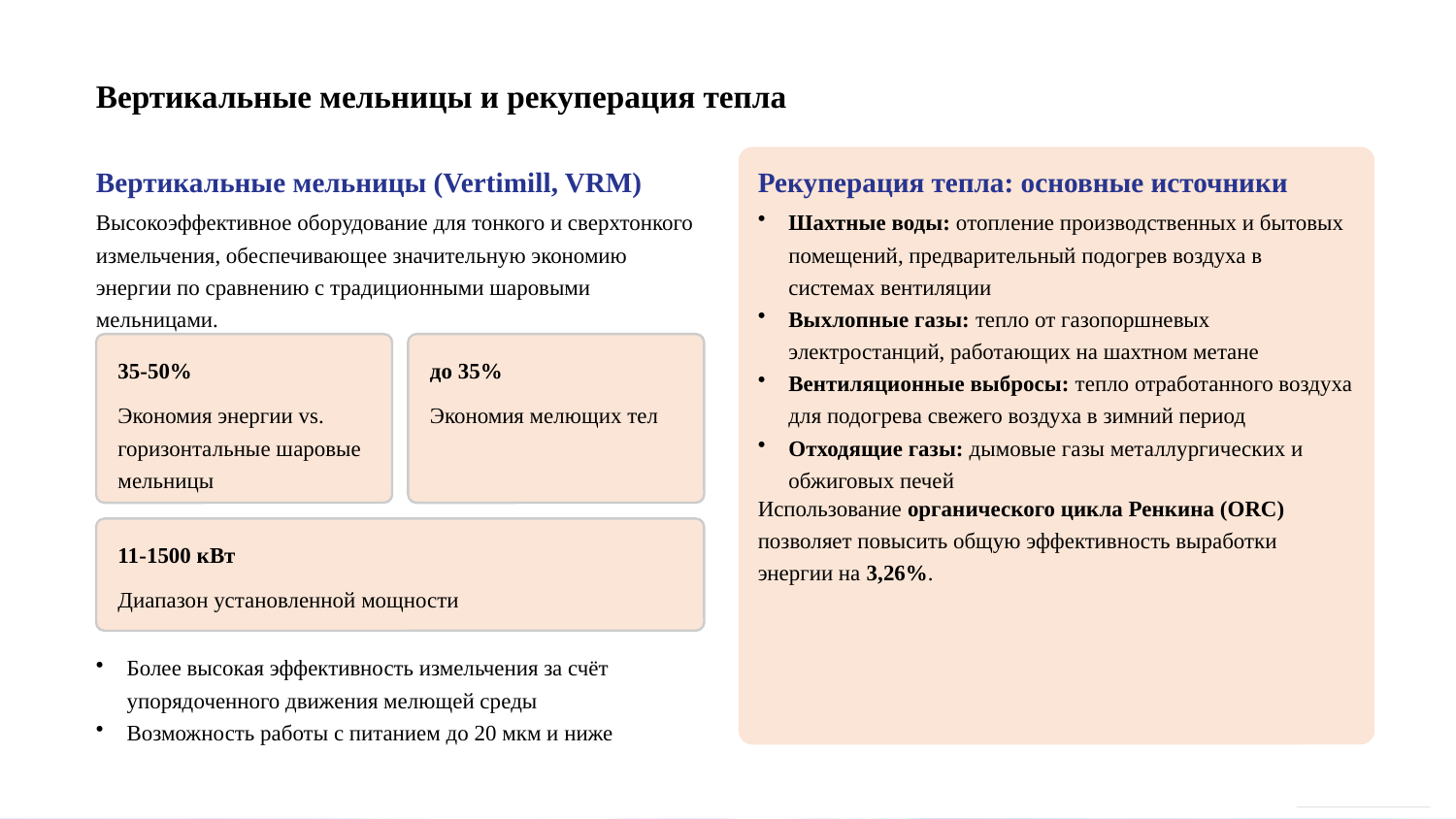

Вертикальные мельницы и рекуперация тепла

Вертикальные мельницы (Vertimill, VRM)
Рекуперация тепла: основные источники
Высокоэффективное оборудование для тонкого и сверхтонкого измельчения, обеспечивающее значительную экономию энергии по сравнению с традиционными шаровыми мельницами.
Шахтные воды: отопление производственных и бытовых помещений, предварительный подогрев воздуха в системах вентиляции
Выхлопные газы: тепло от газопоршневых электростанций, работающих на шахтном метане
Вентиляционные выбросы: тепло отработанного воздуха для подогрева свежего воздуха в зимний период
Отходящие газы: дымовые газы металлургических и обжиговых печей

35-50%
до 35%
Экономия энергии vs. горизонтальные шаровые мельницы
Экономия мелющих тел
Использование органического цикла Ренкина (ORC) позволяет повысить общую эффективность выработки энергии на 3,26%.

11-1500 кВт
Диапазон установленной мощности
Более высокая эффективность измельчения за счёт упорядоченного движения мелющей среды
Возможность работы с питанием до 20 мкм и ниже